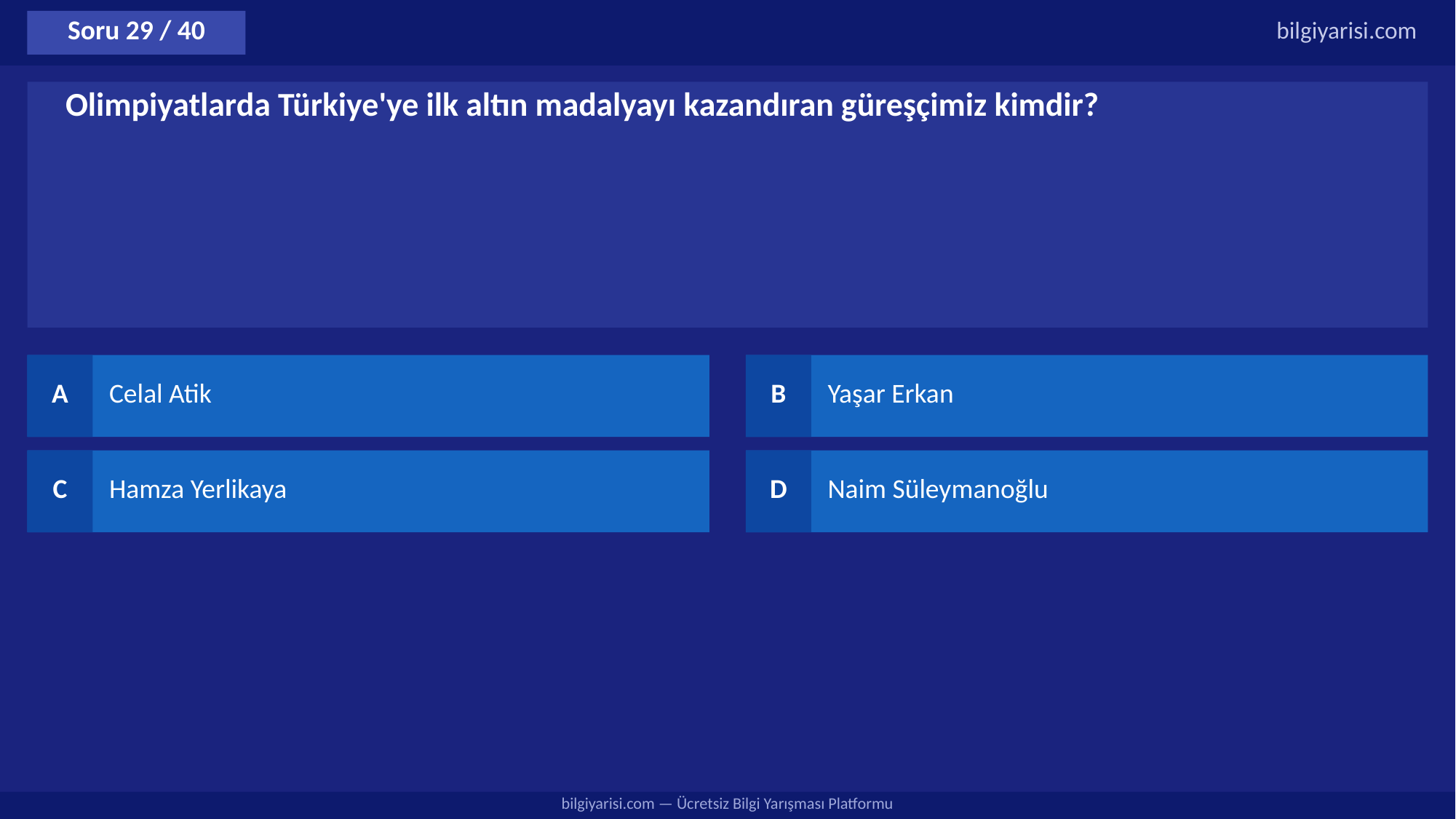

Soru 29 / 40
bilgiyarisi.com

Olimpiyatlarda Türkiye'ye ilk altın madalyayı kazandıran güreşçimiz kimdir?

A
Celal Atik

B
Yaşar Erkan

C
Hamza Yerlikaya

D
Naim Süleymanoğlu
bilgiyarisi.com — Ücretsiz Bilgi Yarışması Platformu